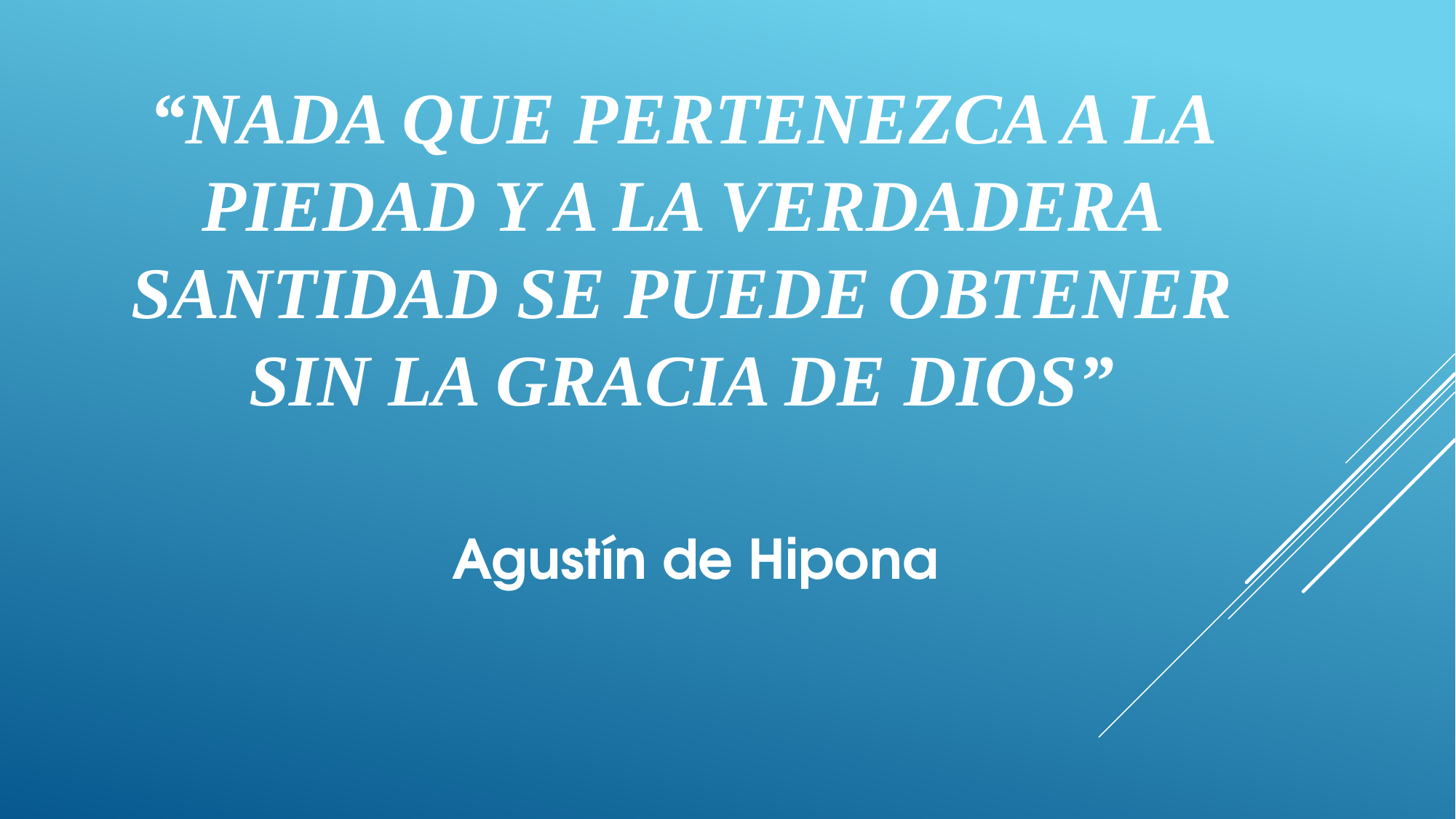

# “Nada que pertenezca a la piedad y a la verdadera santidad se puede obtener sin la gracia de dios”
Agustín de Hipona